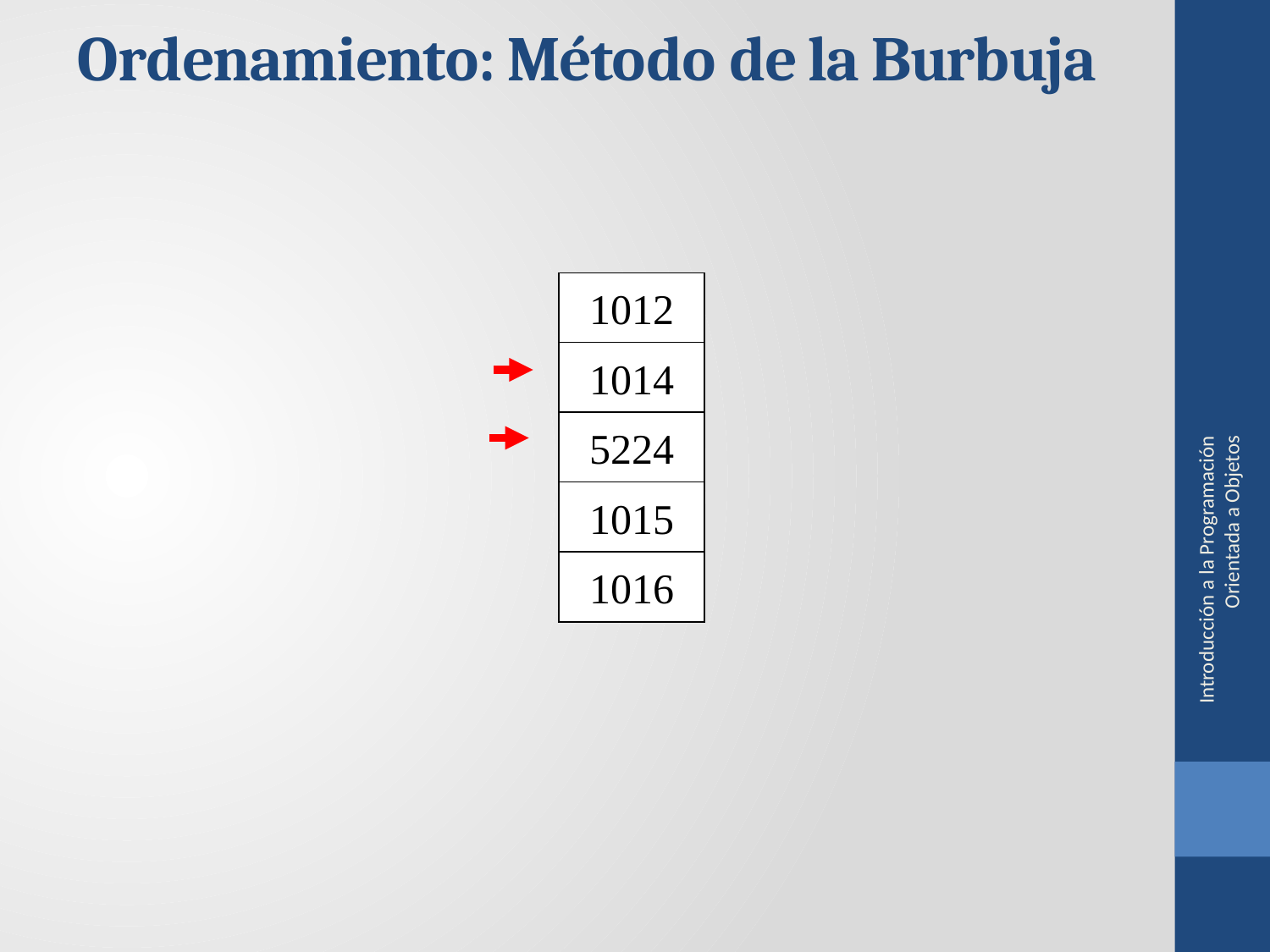

Ordenamiento: Método de la Burbuja
Introducción a la Programación Orientada a Objetos
1012
1014

5224

1015
1016